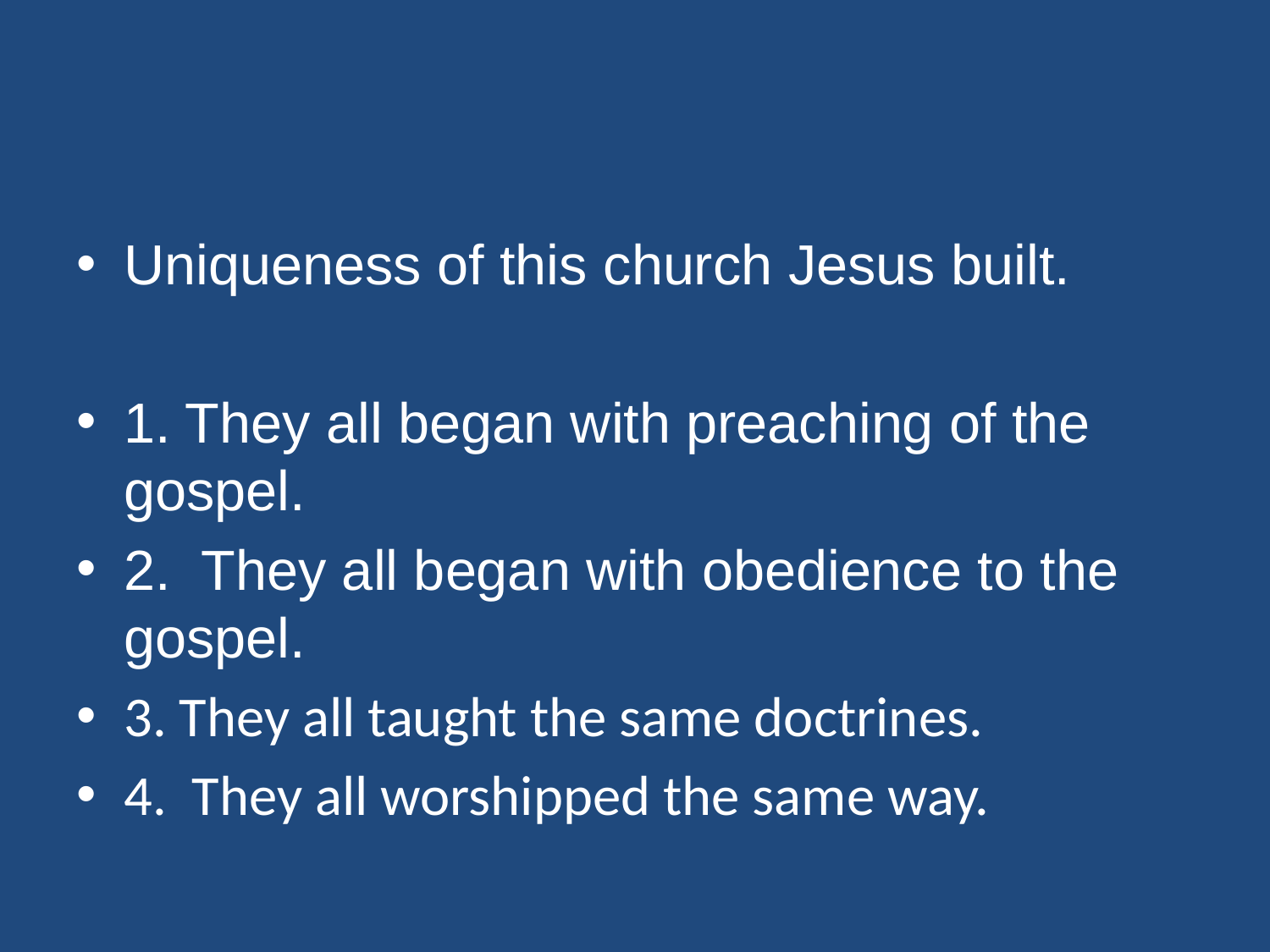

#
Uniqueness of this church Jesus built.

1. They all began with preaching of the gospel.
2.  They all began with obedience to the gospel.
3. They all taught the same doctrines.
4.  They all worshipped the same way.